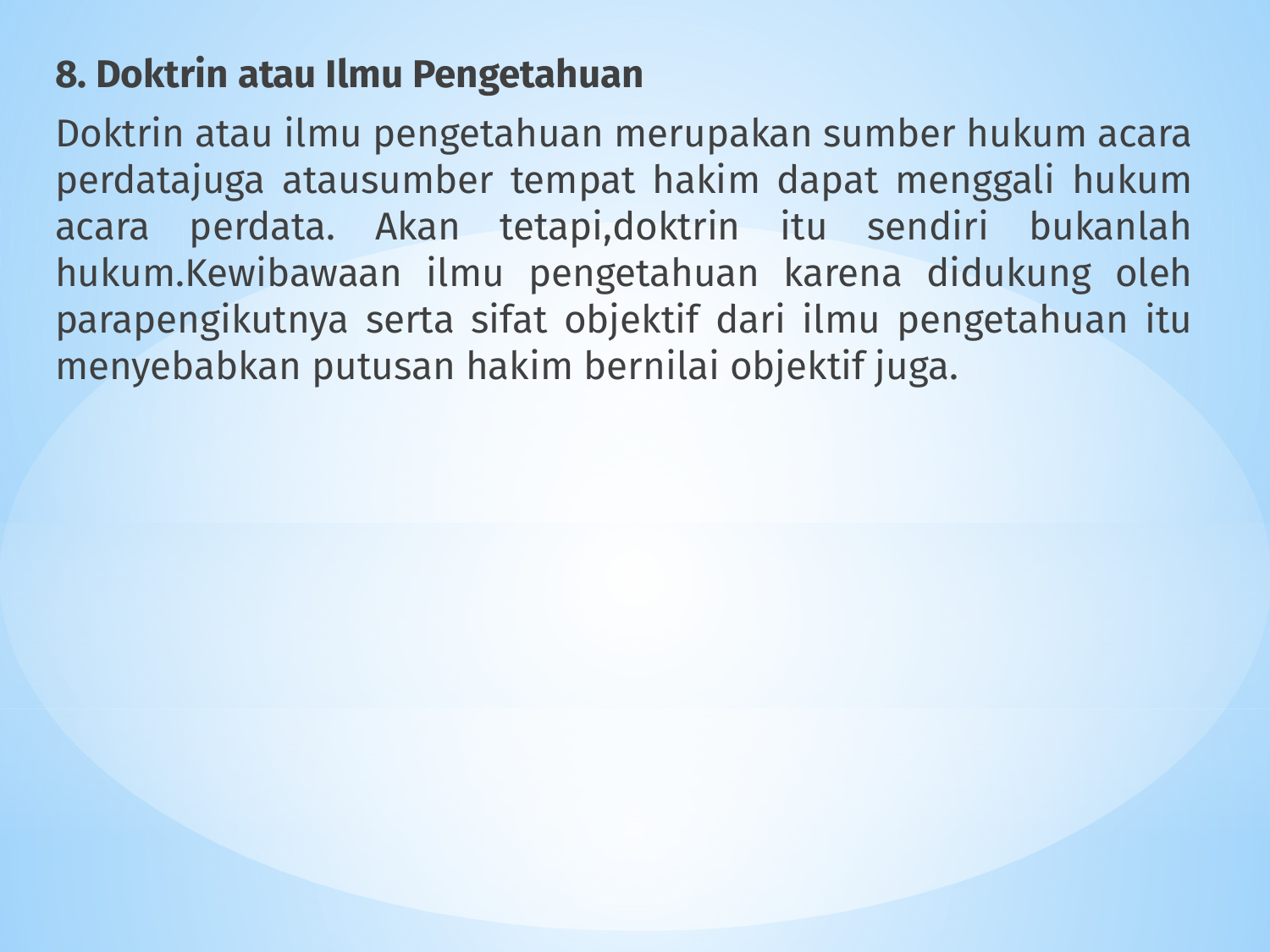

8. Doktrin atau Ilmu Pengetahuan
Doktrin atau ilmu pengetahuan merupakan sumber hukum acara perdatajuga atausumber tempat hakim dapat menggali hukum acara perdata. Akan tetapi,doktrin itu sendiri bukanlah hukum.Kewibawaan ilmu pengetahuan karena didukung oleh parapengikutnya serta sifat objektif dari ilmu pengetahuan itu menyebabkan putusan hakim bernilai objektif juga.